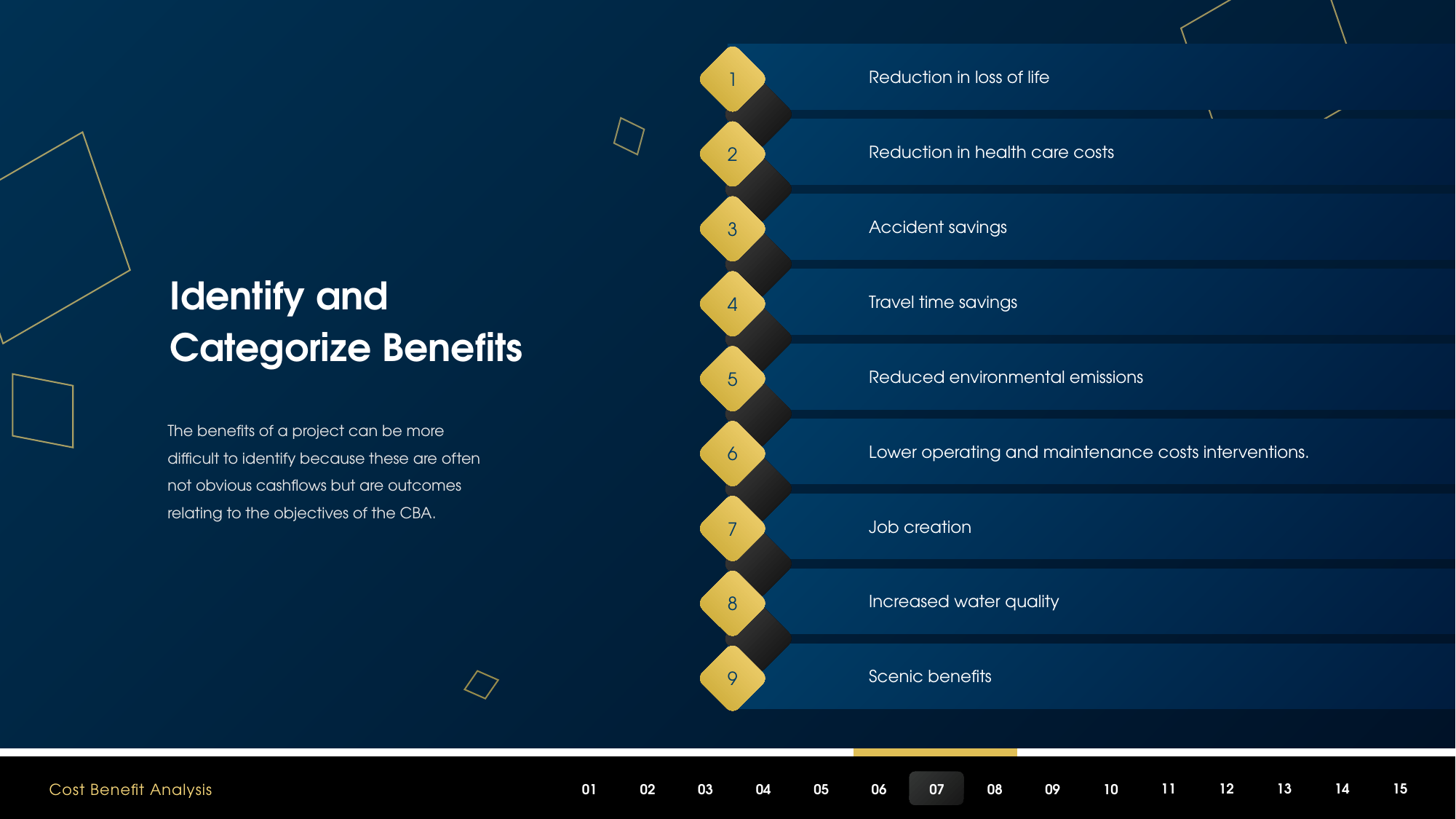

Reduction in loss of life

1

Reduction in health care costs

2

Accident savings

3

Identify and
Categorize Benefits

Travel time savings

4

Reduced environmental emissions

5

The benefits of a project can be more difficult to identify because these are often not obvious cashflows but are outcomes relating to the objectives of the CBA.

Lower operating and maintenance costs interventions.

6

Job creation

7

Increased water quality

8

Scenic benefits

9

Cost Benefit Analysis
15
14
13
11
12
10
09
08
05
06
07
04
03
01
02